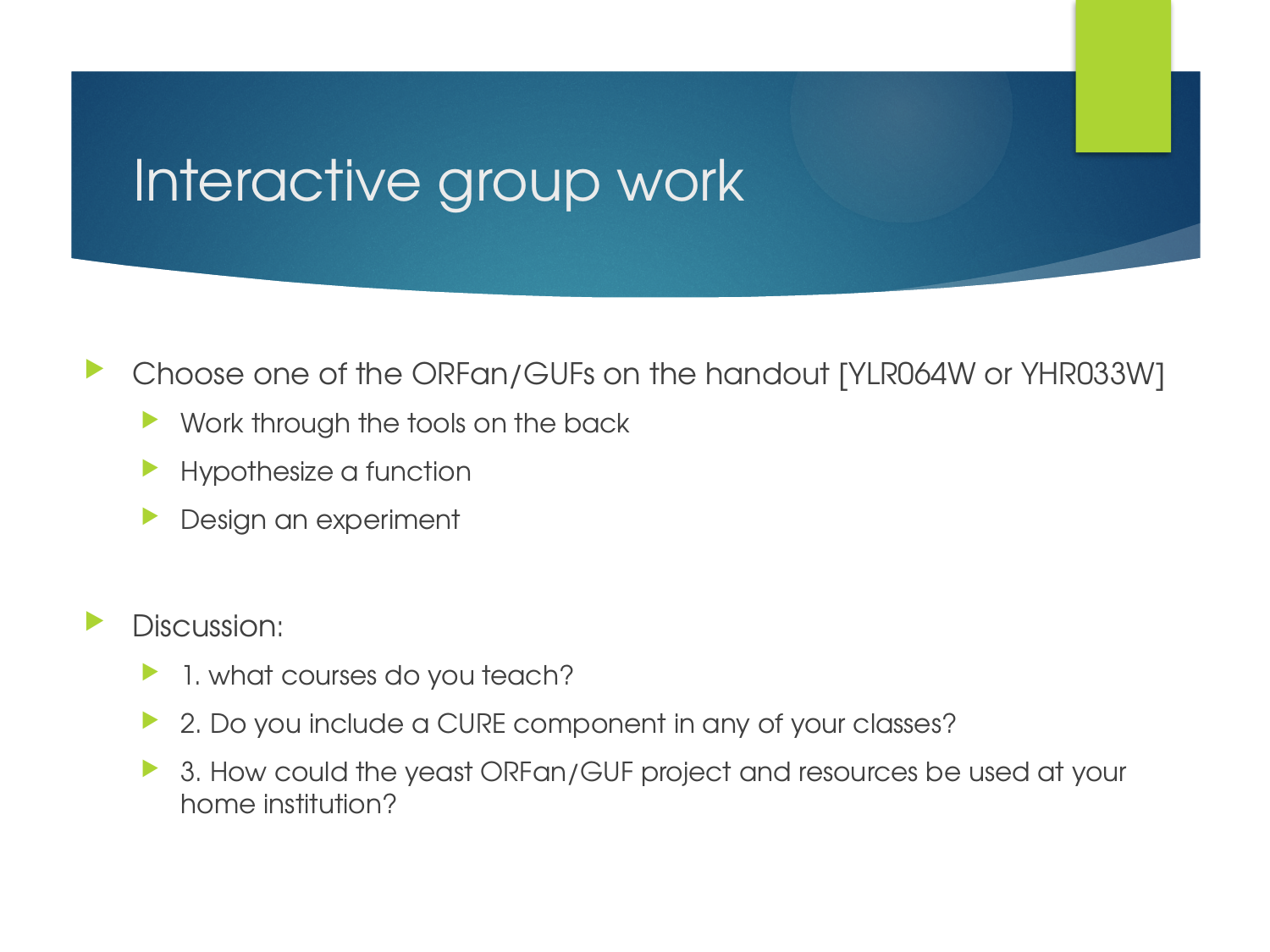

# Interactive group work
Choose one of the ORFan/GUFs on the handout [YLR064W or YHR033W]
Work through the tools on the back
Hypothesize a function
Design an experiment

Discussion:
1. what courses do you teach?
2. Do you include a CURE component in any of your classes?
3. How could the yeast ORFan/GUF project and resources be used at your home institution?